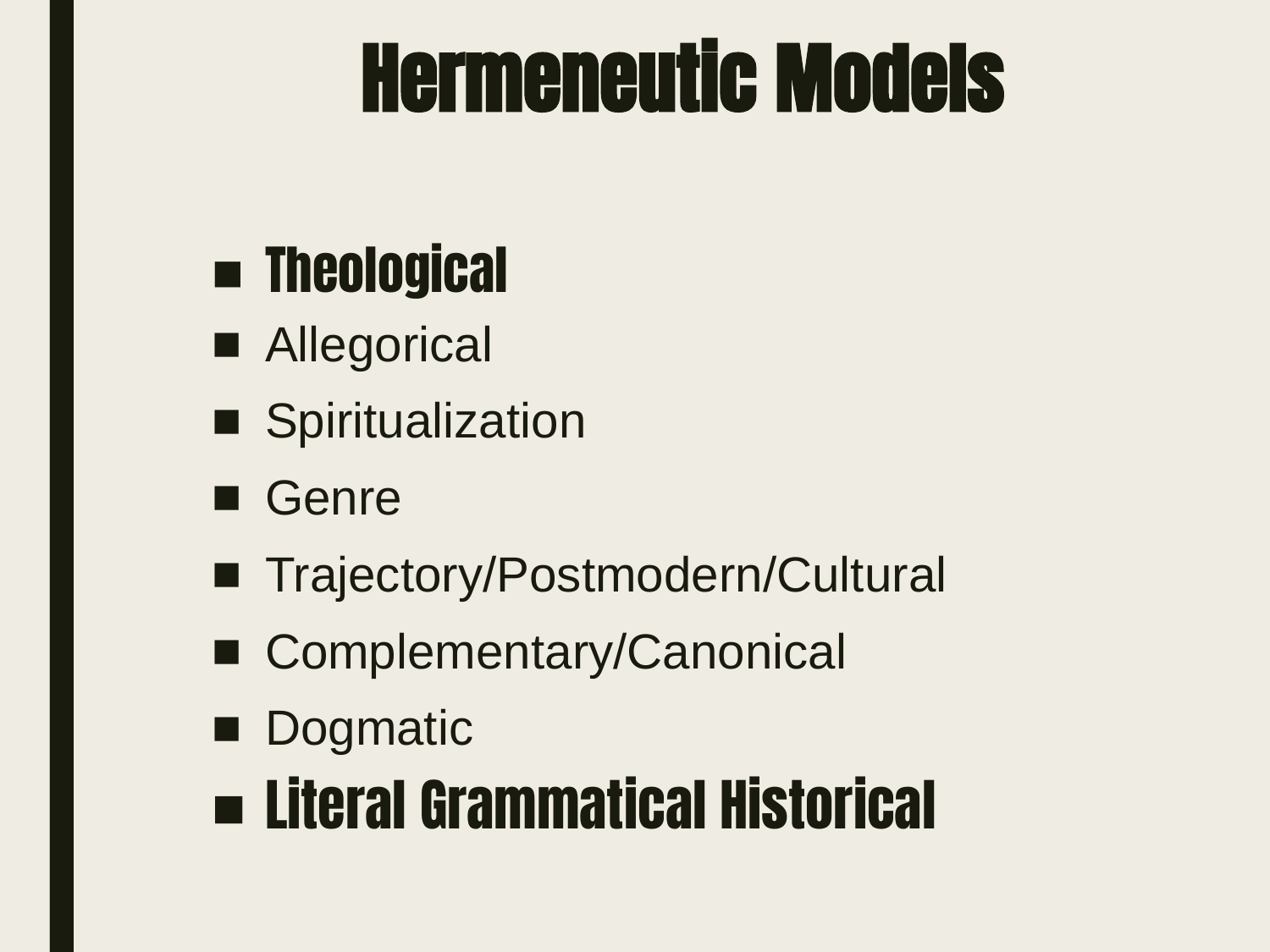

# Hermeneutic Models
Theological
Allegorical
Spiritualization
Genre
Trajectory/Postmodern/Cultural
Complementary/Canonical
Dogmatic
Literal Grammatical Historical